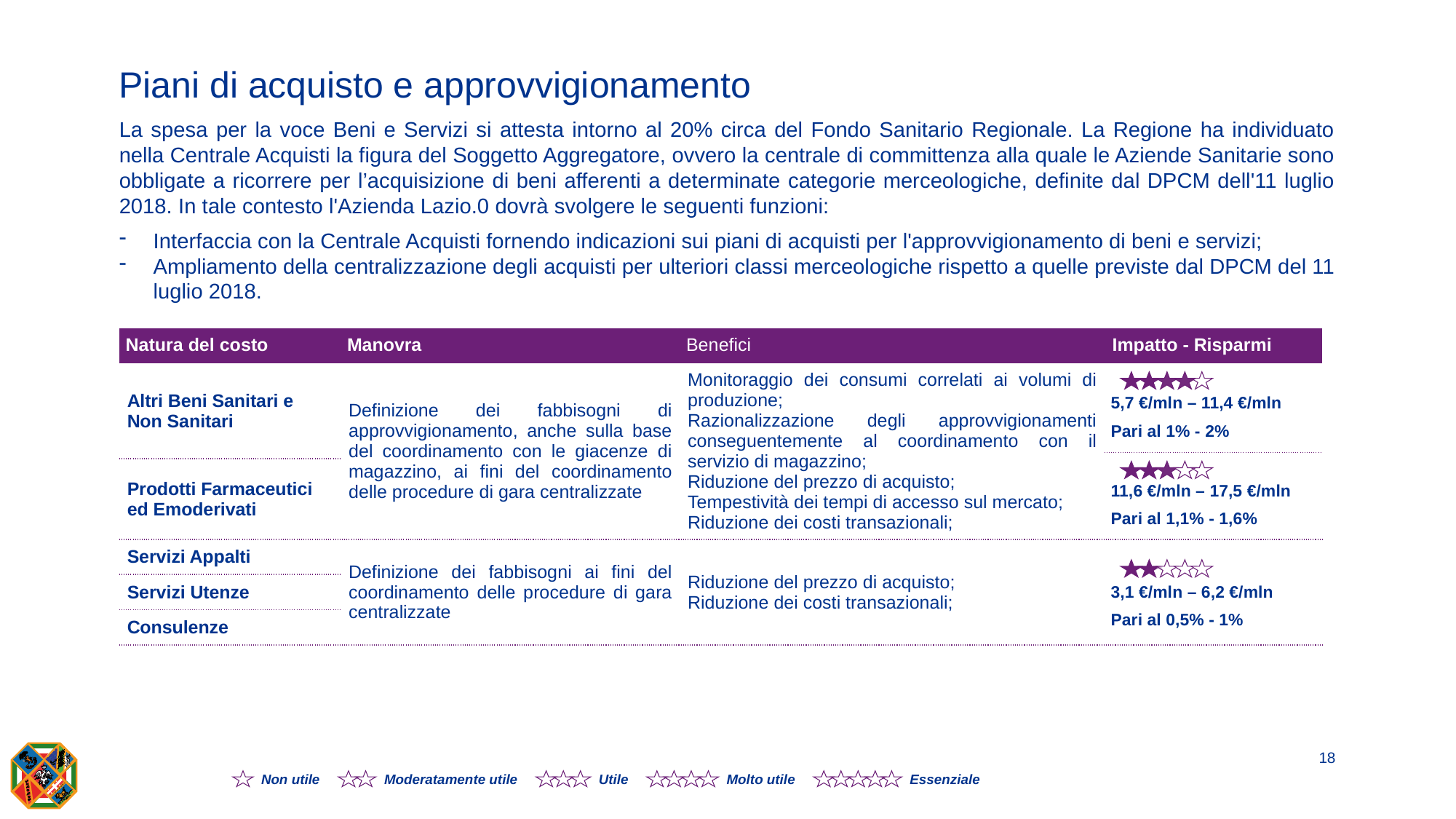

# Piani di acquisto e approvvigionamento
La spesa per la voce Beni e Servizi si attesta intorno al 20% circa del Fondo Sanitario Regionale. La Regione ha individuato nella Centrale Acquisti la figura del Soggetto Aggregatore, ovvero la centrale di committenza alla quale le Aziende Sanitarie sono obbligate a ricorrere per l’acquisizione di beni afferenti a determinate categorie merceologiche, definite dal DPCM dell'11 luglio 2018. In tale contesto l'Azienda Lazio.0 dovrà svolgere le seguenti funzioni:
Interfaccia con la Centrale Acquisti fornendo indicazioni sui piani di acquisti per l'approvvigionamento di beni e servizi;
Ampliamento della centralizzazione degli acquisti per ulteriori classi merceologiche rispetto a quelle previste dal DPCM del 11 luglio 2018.
| Natura del costo | Manovra | Benefici | Impatto - Risparmi |
| --- | --- | --- | --- |
| Altri Beni Sanitari e Non Sanitari | Definizione dei fabbisogni di approvvigionamento, anche sulla base del coordinamento con le giacenze di magazzino, ai fini del coordinamento delle procedure di gara centralizzate | Monitoraggio dei consumi correlati ai volumi di produzione; Razionalizzazione degli approvvigionamenti conseguentemente al coordinamento con il servizio di magazzino; Riduzione del prezzo di acquisto; Tempestività dei tempi di accesso sul mercato; Riduzione dei costi transazionali; | 5,7 €/mln – 11,4 €/mln Pari al 1% - 2% |
|  |  |  | 11,6 €/mln – 17,5 €/mln Pari al 1,1% - 1,6% |
| Prodotti Farmaceutici ed Emoderivati |  |  |  |
| Servizi Appalti | Definizione dei fabbisogni ai fini del coordinamento delle procedure di gara centralizzate | Riduzione del prezzo di acquisto; Riduzione dei costi transazionali; | 3,1 €/mln – 6,2 €/mln Pari al 0,5% - 1% |
| Servizi Utenze |  |  |  |
| Consulenze |  |  |  |

Non utile

Moderatamente utile

Utile

Molto utile

Essenziale